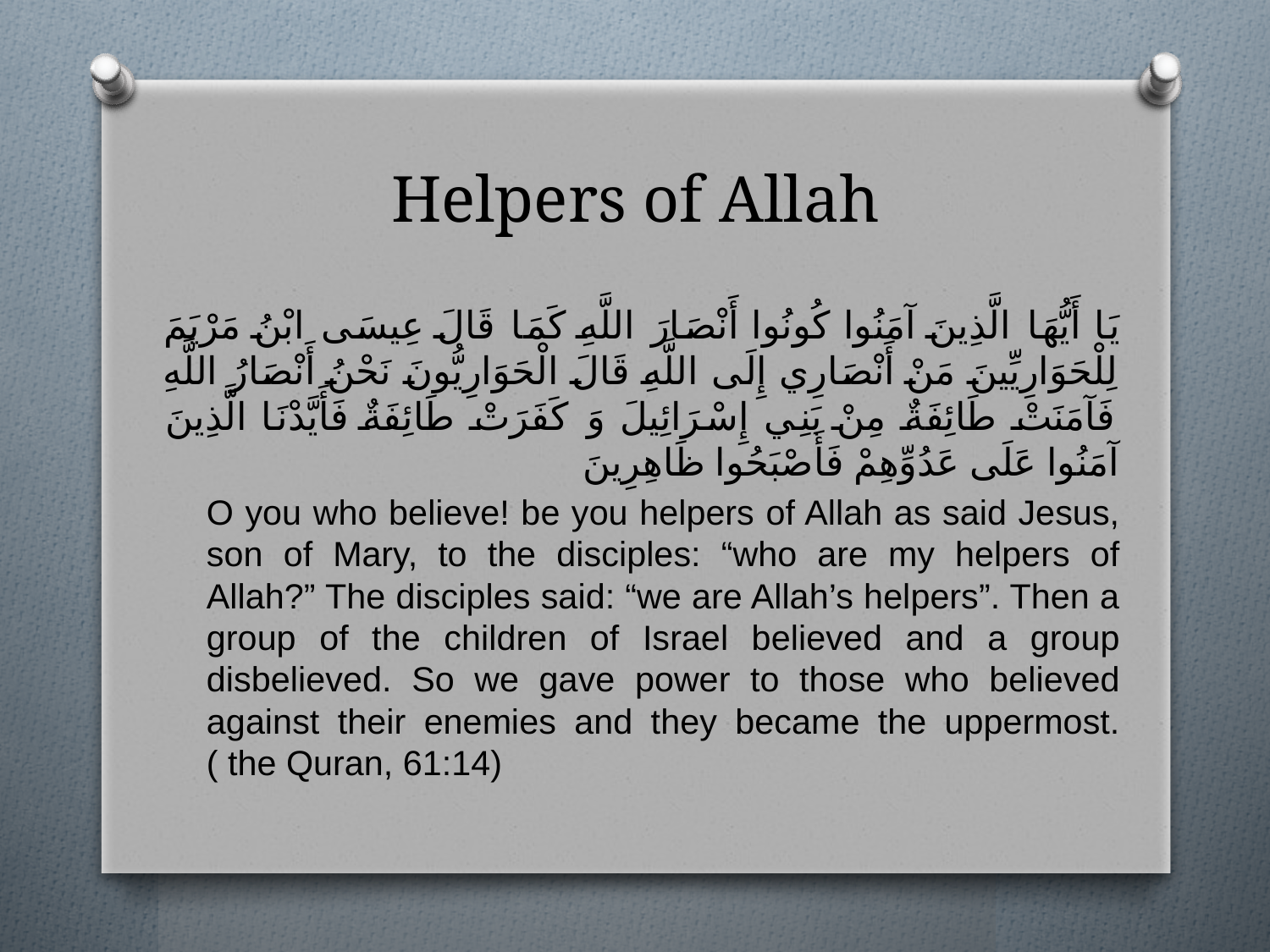

# Helpers of Allah
يَا أَيُّهَا الَّذِينَ آمَنُوا کُونُوا أَنْصَارَ اللَّهِ کَمَا قَالَ عِيسَى ابْنُ مَرْيَمَ لِلْحَوَارِيِّينَ مَنْ أَنْصَارِي إِلَى اللَّهِ قَالَ الْحَوَارِيُّونَ نَحْنُ أَنْصَارُ اللَّهِ فَآمَنَتْ طَائِفَةٌ مِنْ بَنِي إِسْرَائِيلَ وَ کَفَرَتْ طَائِفَةٌ فَأَيَّدْنَا الَّذِينَ آمَنُوا عَلَى عَدُوِّهِمْ فَأَصْبَحُوا ظَاهِرِينَ
O you who believe! be you helpers of Allah as said Jesus, son of Mary, to the disciples: “who are my helpers of Allah?” The disciples said: “we are Allah’s helpers”. Then a group of the children of Israel believed and a group disbelieved. So we gave power to those who believed against their enemies and they became the uppermost. ( the Quran, 61:14)